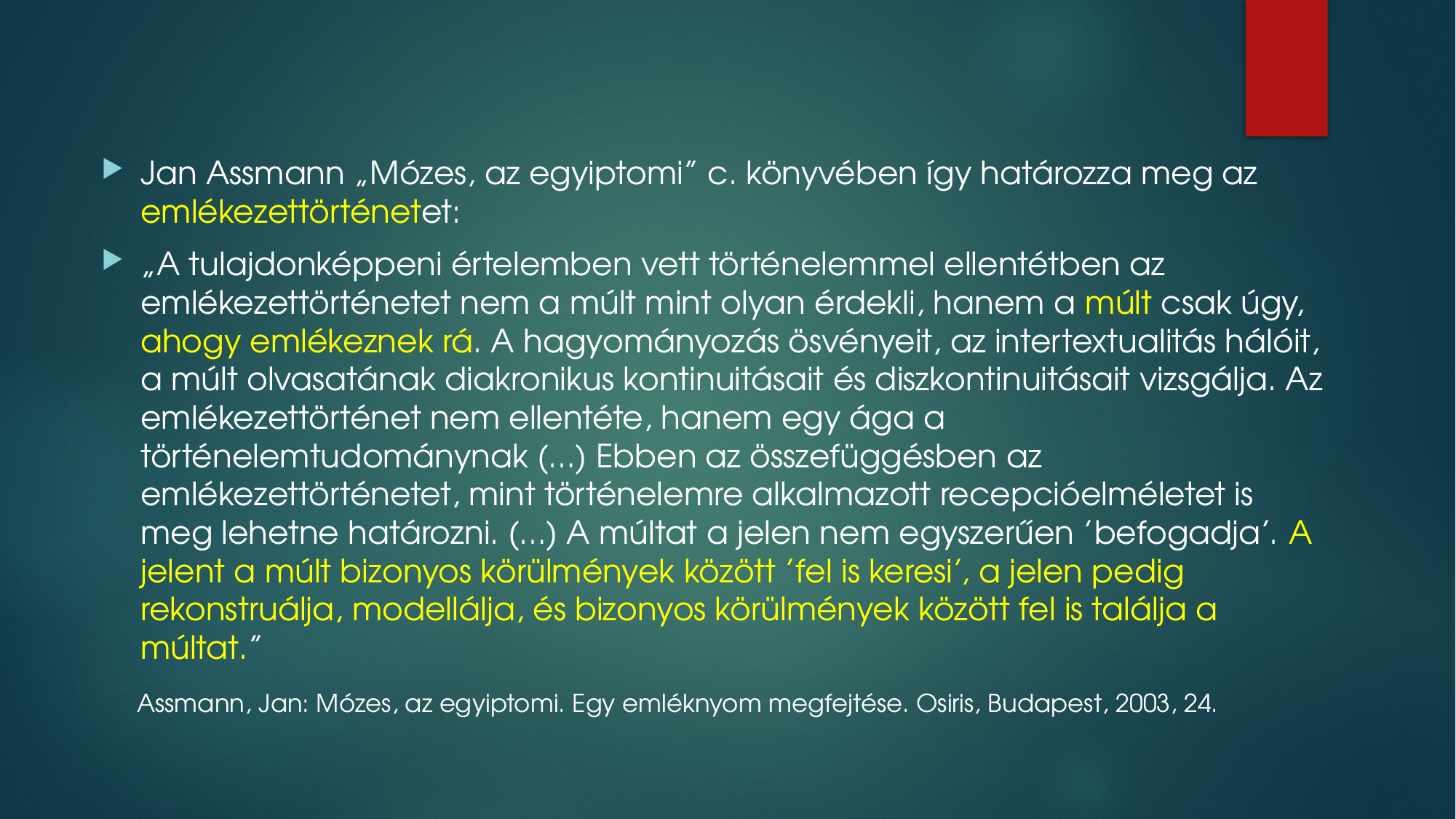

#
Jan Assmann „Mózes, az egyiptomi” c. könyvében így határozza meg az emlékezettörténetet:
„A tulajdonképpeni értelemben vett történelemmel ellentétben az emlékezettörténetet nem a múlt mint olyan érdekli, hanem a múlt csak úgy, ahogy emlékeznek rá. A hagyományozás ösvényeit, az intertextualitás hálóit, a múlt olvasatának diakronikus kontinuitásait és diszkontinuitásait vizsgálja. Az emlékezettörténet nem ellentéte, hanem egy ága a történelemtudománynak (…) Ebben az összefüggésben az emlékezettörténetet, mint történelemre alkalmazott recepcióelméletet is meg lehetne határozni. (…) A múltat a jelen nem egyszerűen ’befogadja’. A jelent a múlt bizonyos körülmények között ’fel is keresi’, a jelen pedig rekonstruálja, modellálja, és bizonyos körülmények között fel is találja a múltat.”
    Assmann, Jan: Mózes, az egyiptomi. Egy emléknyom megfejtése. Osiris, Budapest, 2003, 24.